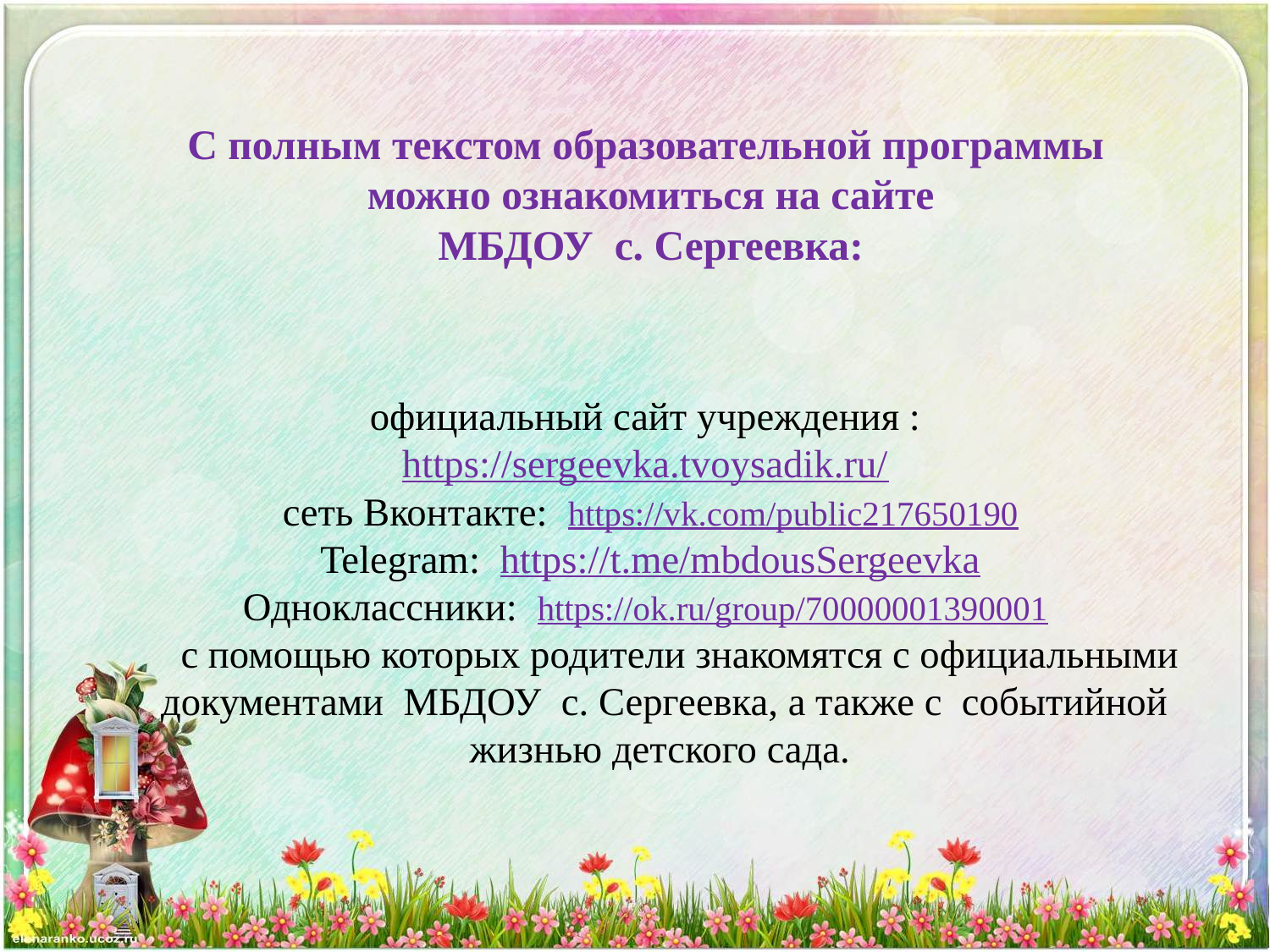

#

С полным текстом образовательной программы
 можно ознакомиться на сайте
 МБДОУ  с. Сергеевка:

 официальный сайт учреждения :
https://sergeevka.tvoysadik.ru/
 сеть Вконтакте:  https://vk.com/public217650190
 Telegram:  https://t.me/mbdousSergeevka
Одноклассники:  https://ok.ru/group/70000001390001
       с помощью которых родители знакомятся с официальными документами  МБДОУ  с. Сергеевка, а также с  событийной жизнью детского сада.